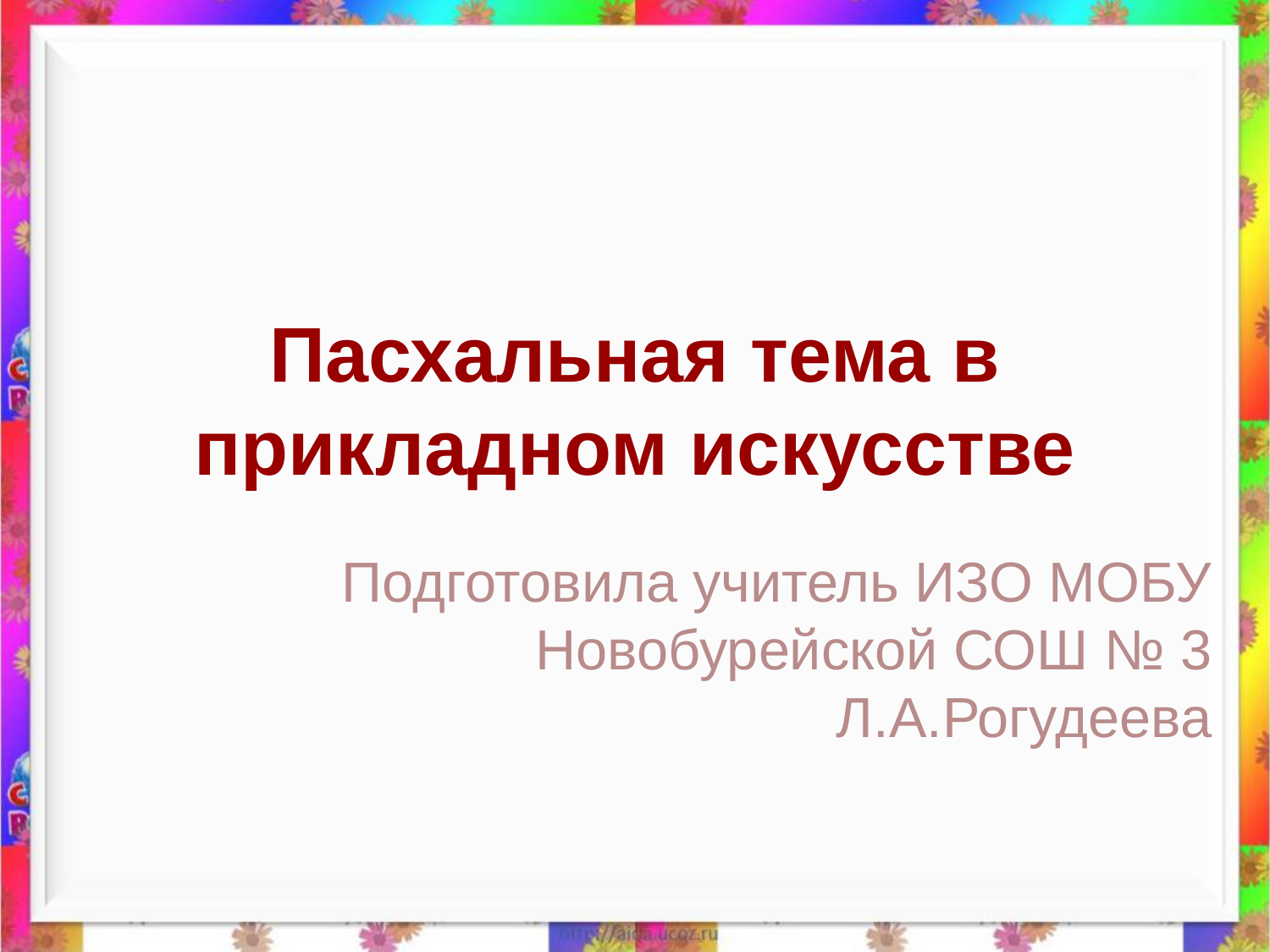

# Пасхальная тема в прикладном искусстве
Подготовила учитель ИЗО МОБУ Новобурейской СОШ № 3 Л.А.Рогудеева